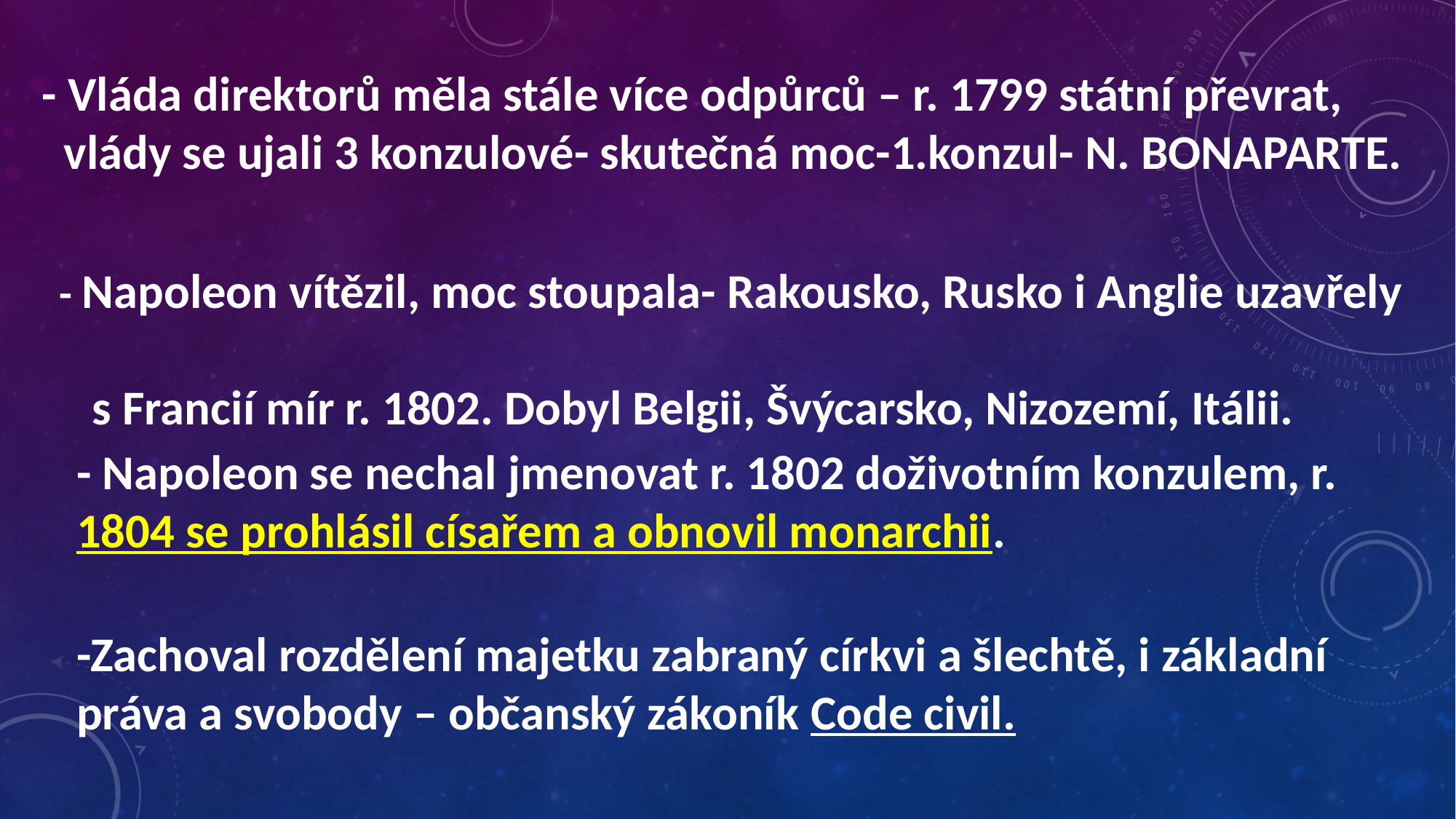

- Vláda direktorů měla stále více odpůrců – r. 1799 státní převrat,
  vlády se ujali 3 konzulové- skutečná moc-1.konzul- N. BONAPARTE.
- Napoleon vítězil, moc stoupala- Rakousko, Rusko i Anglie uzavřely
   s Francií mír r. 1802. Dobyl Belgii, Švýcarsko, Nizozemí, Itálii.
- Napoleon se nechal jmenovat r. 1802 doživotním konzulem, r. 1804 se prohlásil císařem a obnovil monarchii.
-Zachoval rozdělení majetku zabraný církvi a šlechtě, i základní práva a svobody – občanský zákoník Code civil.